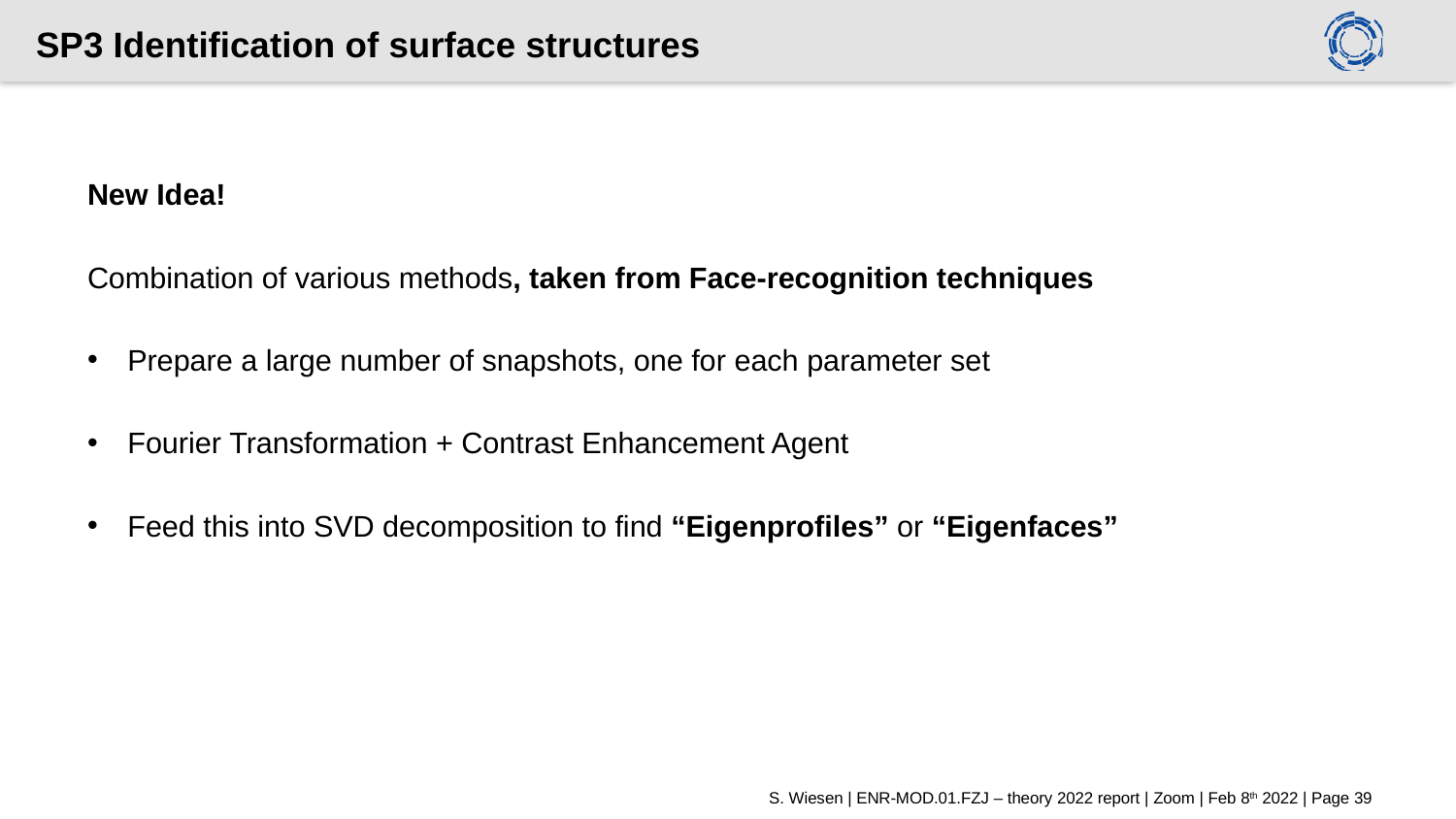

# SP3 Identification of surface structures
New Idea!

Combination of various methods, taken from Face-recognition techniques

Prepare a large number of snapshots, one for each parameter set

Fourier Transformation + Contrast Enhancement Agent

Feed this into SVD decomposition to find “Eigenprofiles” or “Eigenfaces”
S. Wiesen | ENR-MOD.01.FZJ – theory 2022 report | Zoom | Feb 8th 2022 | Page 39